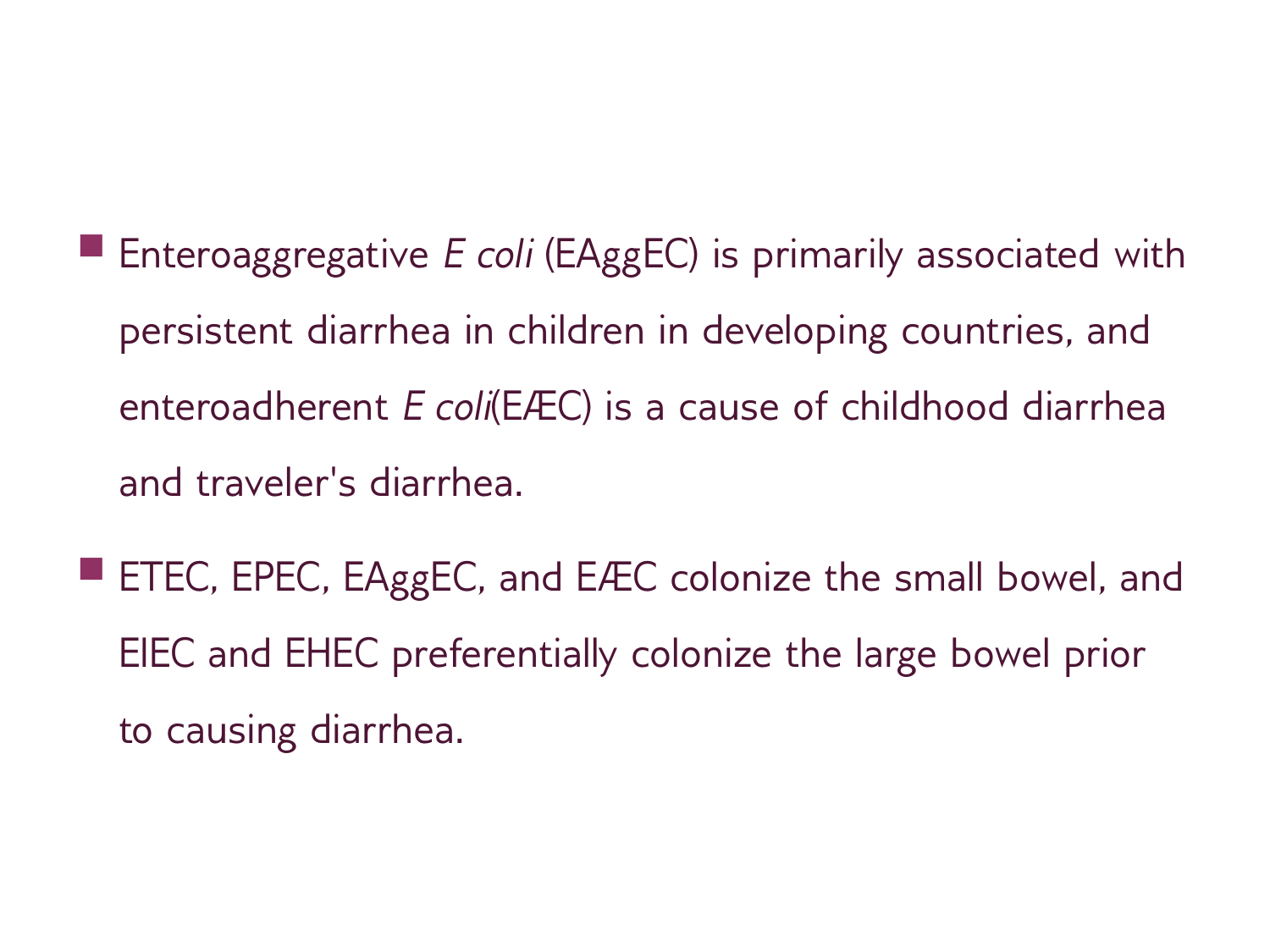

Enteroaggregative E coli (EAggEC) is primarily associated with persistent diarrhea in children in developing countries, and enteroadherent E coli(EAEC) is a cause of childhood diarrhea and traveler's diarrhea.
ETEC, EPEC, EAggEC, and EAEC colonize the small bowel, and EIEC and EHEC preferentially colonize the large bowel prior to causing diarrhea.
15